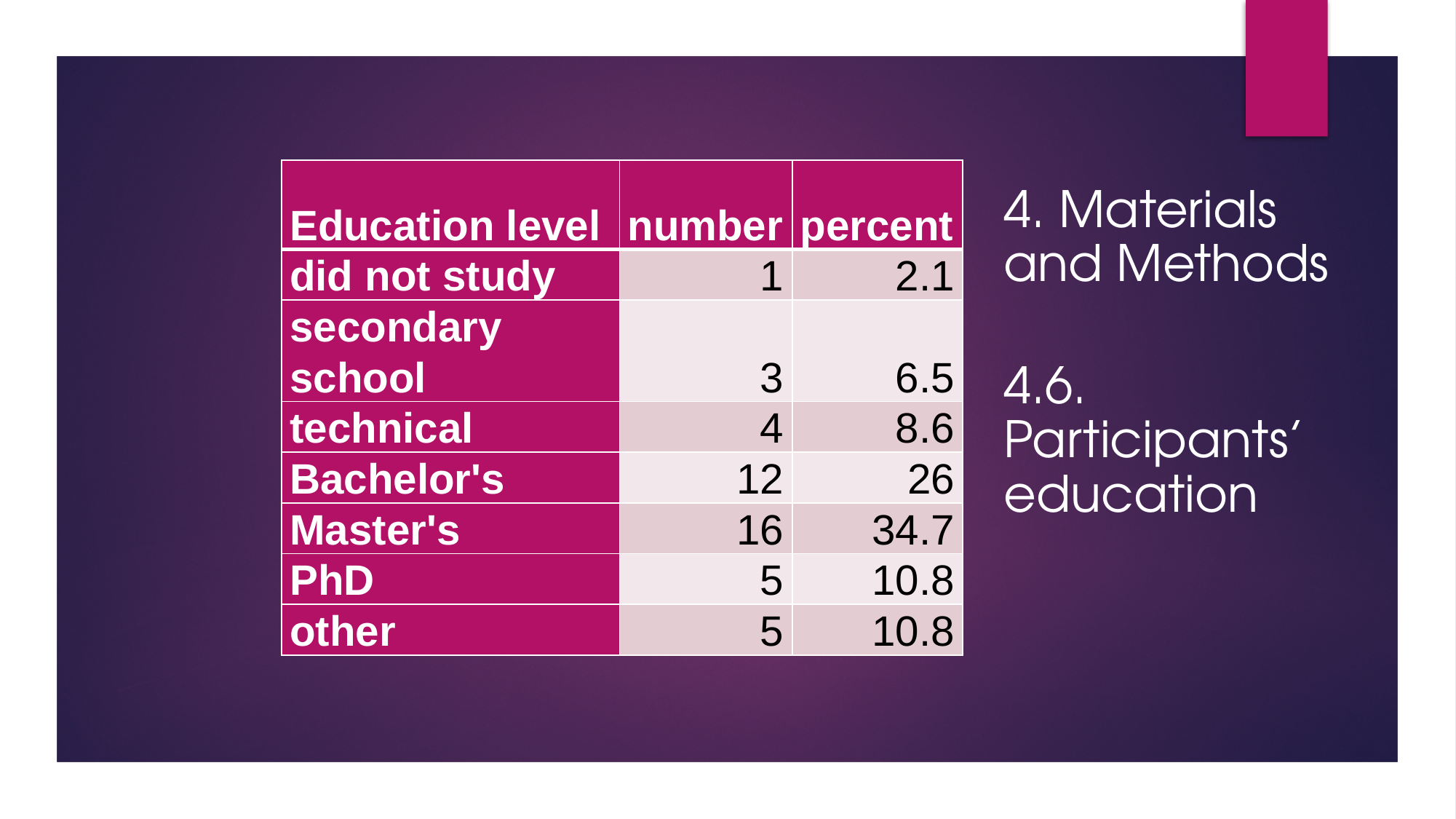

| Education level | number | percent |
| --- | --- | --- |
| did not study | 1 | 2.1 |
| secondary school | 3 | 6.5 |
| technical | 4 | 8.6 |
| Bachelor's | 12 | 26 |
| Master's | 16 | 34.7 |
| PhD | 5 | 10.8 |
| other | 5 | 10.8 |
4. Materials and Methods
4.6. Participants’
education